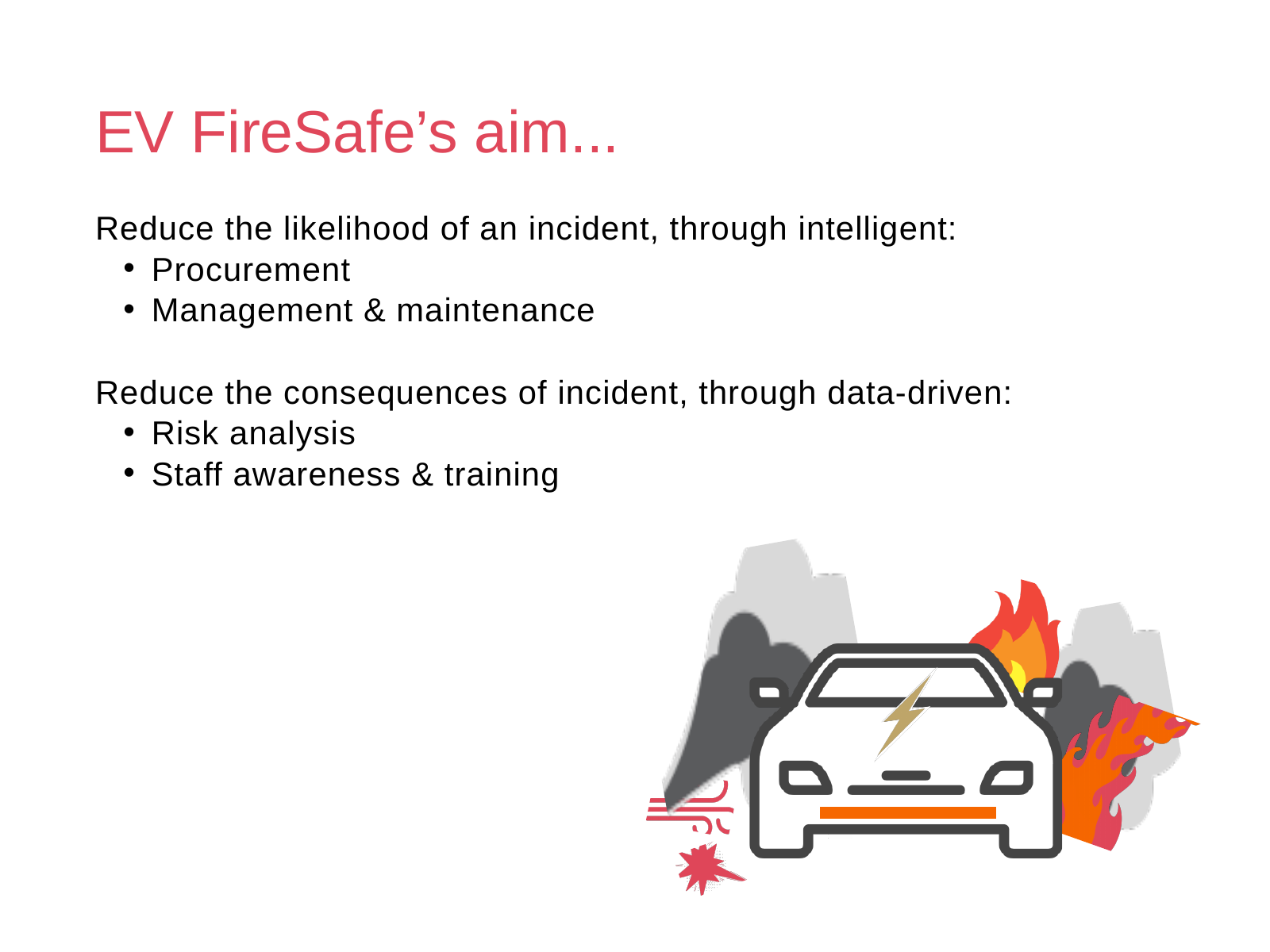

EV FireSafe’s aim...
Reduce the likelihood of an incident, through intelligent:
Procurement
Management & maintenance

Reduce the consequences of incident, through data-driven:
Risk analysis
Staff awareness & training